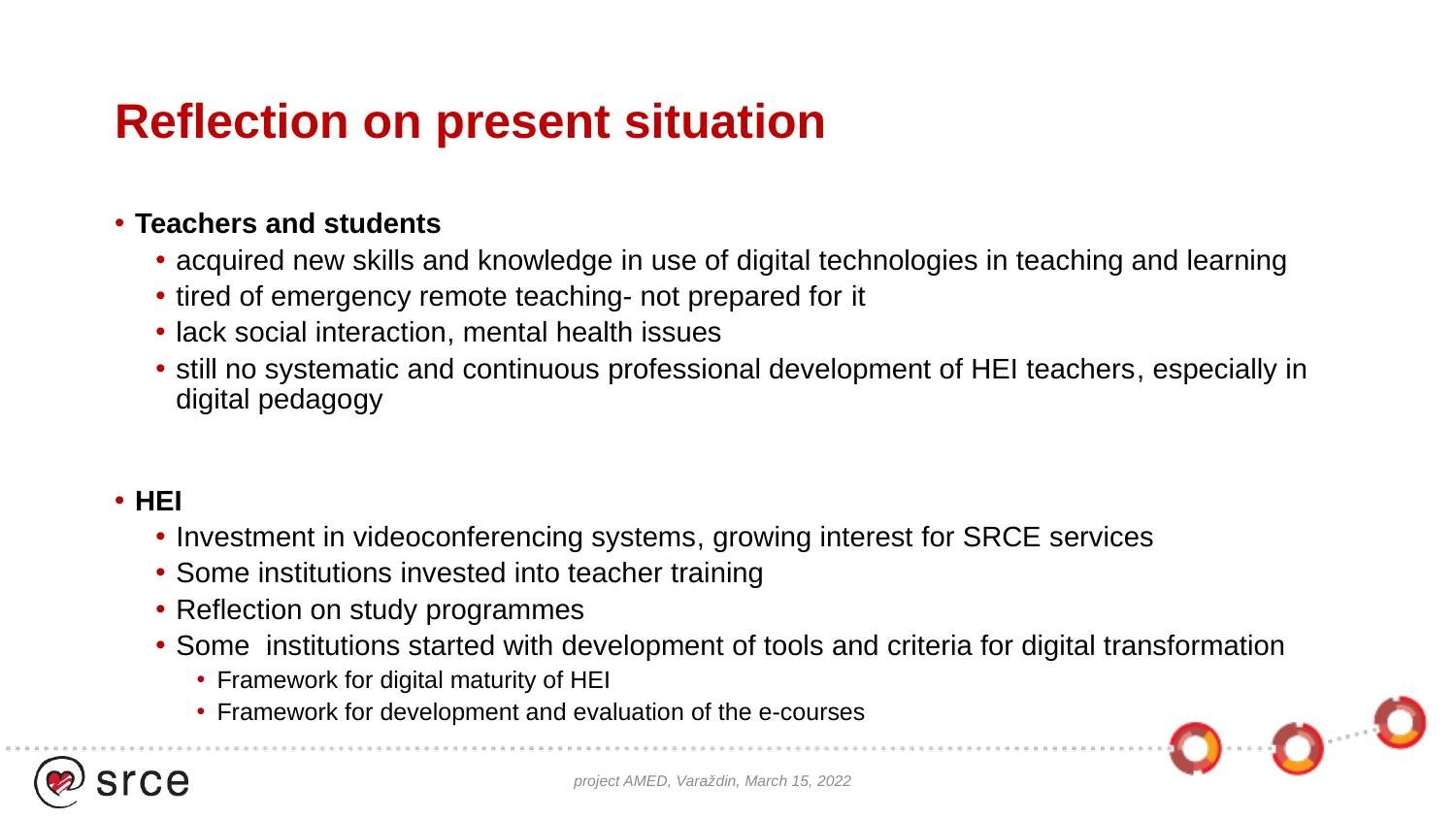

# Reflection on present situation
Teachers and students
acquired new skills and knowledge in use of digital technologies in teaching and learning
tired of emergency remote teaching- not prepared for it
lack social interaction, mental health issues
still no systematic and continuous professional development of HEI teachers, especially in digital pedagogy

HEI
Investment in videoconferencing systems, growing interest for SRCE services
Some institutions invested into teacher training
Reflection on study programmes
Some  institutions started with development of tools and criteria for digital transformation
Framework for digital maturity of HEI
Framework for development and evaluation of the e-courses

project AMED, Varaždin, March 15, 2022